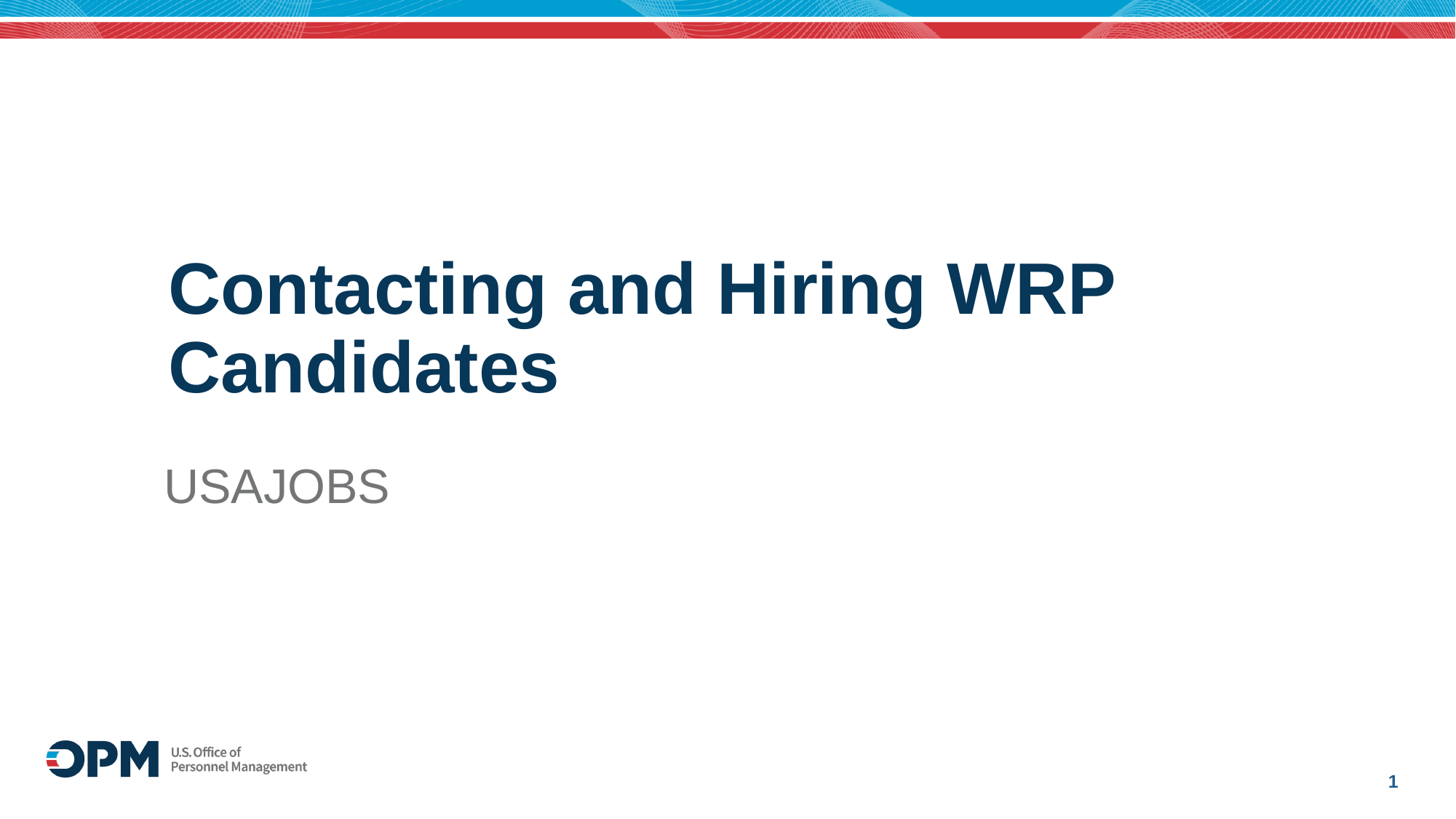

# Contacting and Hiring WRP Candidates
USAJOBS
1